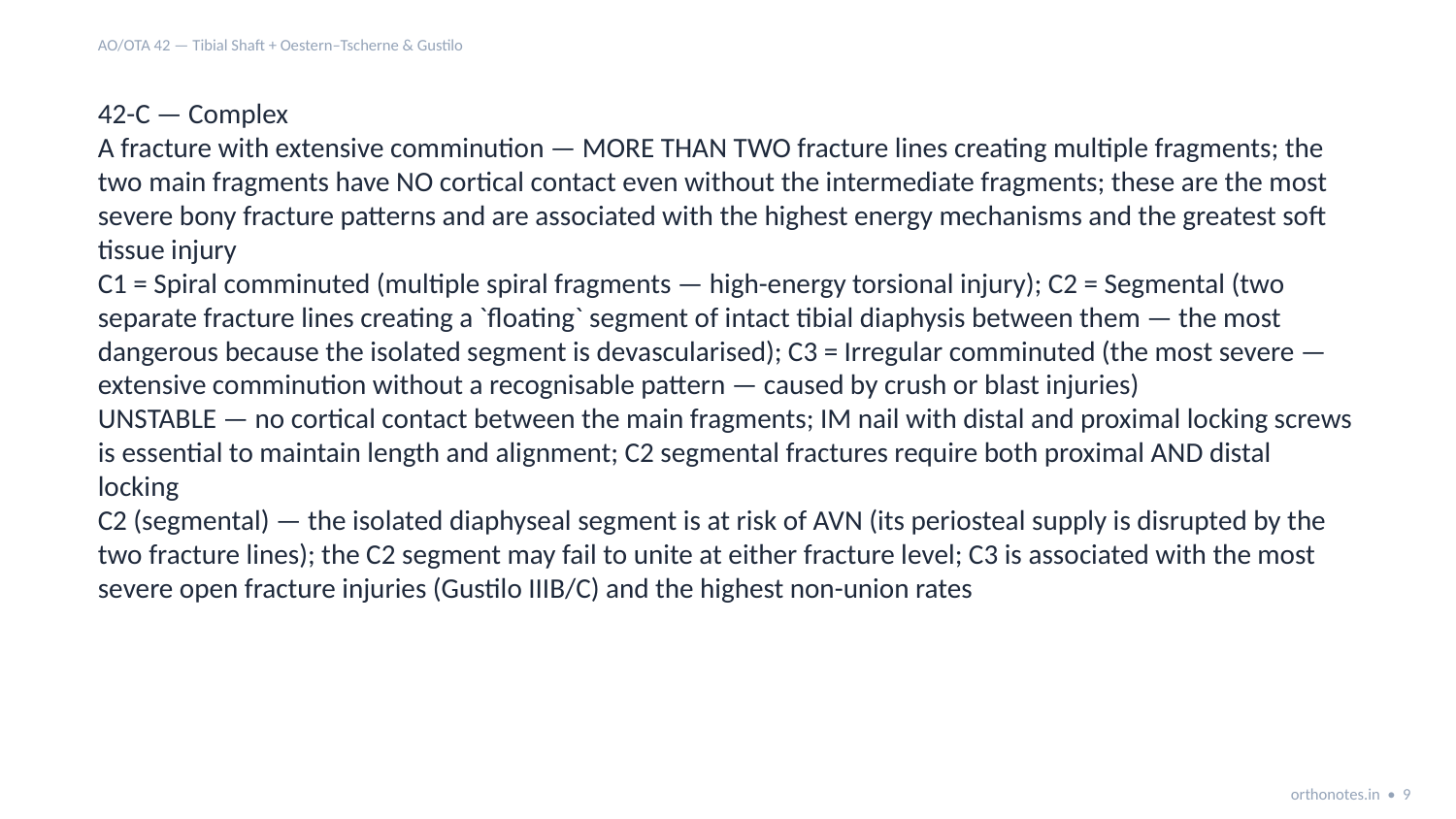

AO/OTA 42 — Tibial Shaft + Oestern–Tscherne & Gustilo
42-C — Complex
A fracture with extensive comminution — MORE THAN TWO fracture lines creating multiple fragments; the two main fragments have NO cortical contact even without the intermediate fragments; these are the most severe bony fracture patterns and are associated with the highest energy mechanisms and the greatest soft tissue injury
C1 = Spiral comminuted (multiple spiral fragments — high-energy torsional injury); C2 = Segmental (two separate fracture lines creating a `floating` segment of intact tibial diaphysis between them — the most dangerous because the isolated segment is devascularised); C3 = Irregular comminuted (the most severe — extensive comminution without a recognisable pattern — caused by crush or blast injuries)
UNSTABLE — no cortical contact between the main fragments; IM nail with distal and proximal locking screws is essential to maintain length and alignment; C2 segmental fractures require both proximal AND distal locking
C2 (segmental) — the isolated diaphyseal segment is at risk of AVN (its periosteal supply is disrupted by the two fracture lines); the C2 segment may fail to unite at either fracture level; C3 is associated with the most severe open fracture injuries (Gustilo IIIB/C) and the highest non-union rates
orthonotes.in  •  9